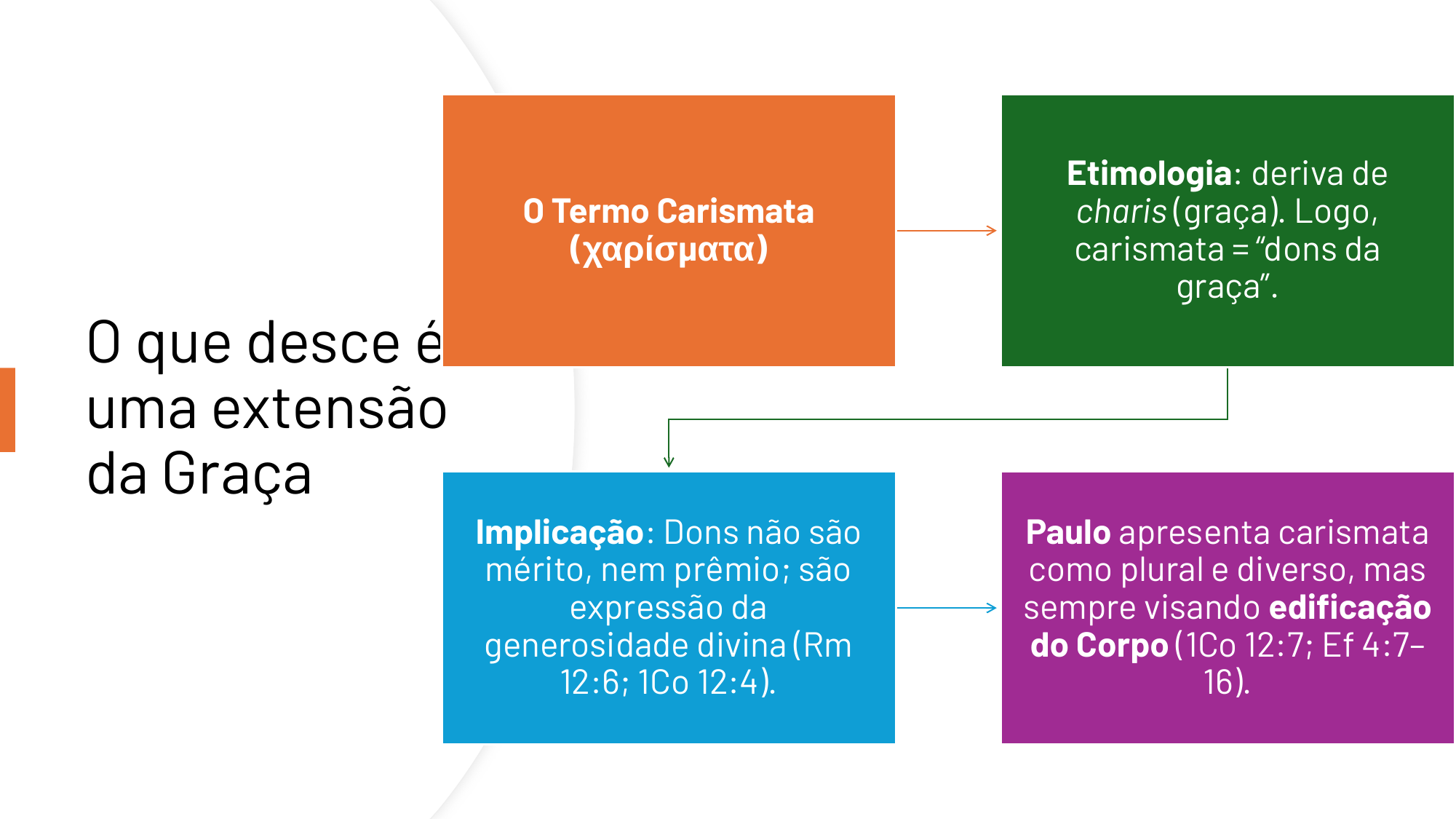

O Termo Carismata (χαρίσματα)

Etimologia: deriva de charis (graça). Logo, carismata = “dons da graça”.

Implicação: Dons não são mérito, nem prêmio; são expressão da generosidade divina (Rm 12:6; 1Co 12:4).
Paulo apresenta carismata como plural e diverso, mas sempre visando edificação do Corpo (1Co 12:7; Ef 4:7–16).
# O que desce é uma extensão da Graça